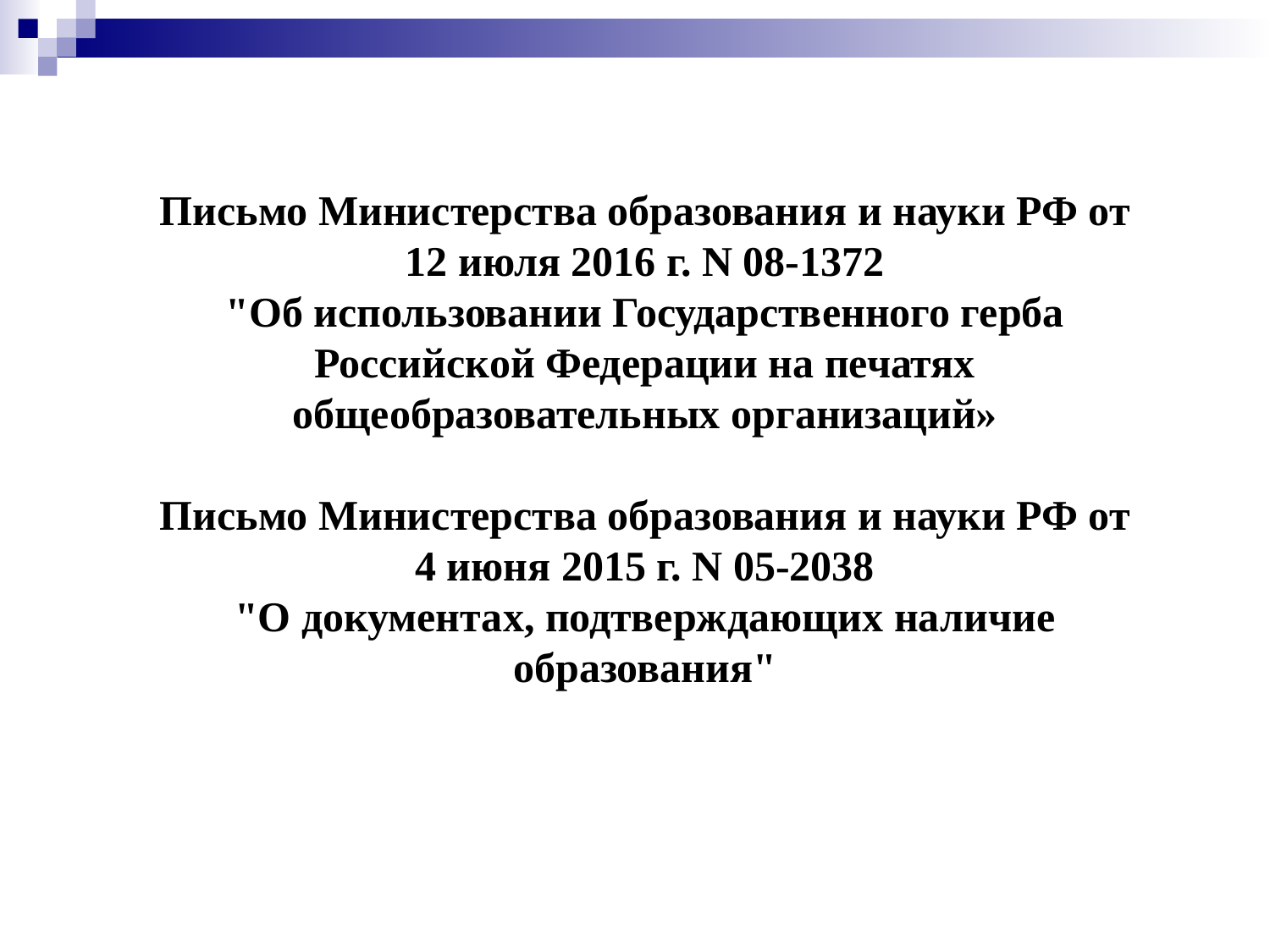

Письмо Министерства образования и науки РФ от 12 июля 2016 г. N 08-1372
"Об использовании Государственного герба Российской Федерации на печатях общеобразовательных организаций»

Письмо Министерства образования и науки РФ от 4 июня 2015 г. N 05-2038
"О документах, подтверждающих наличие образования"